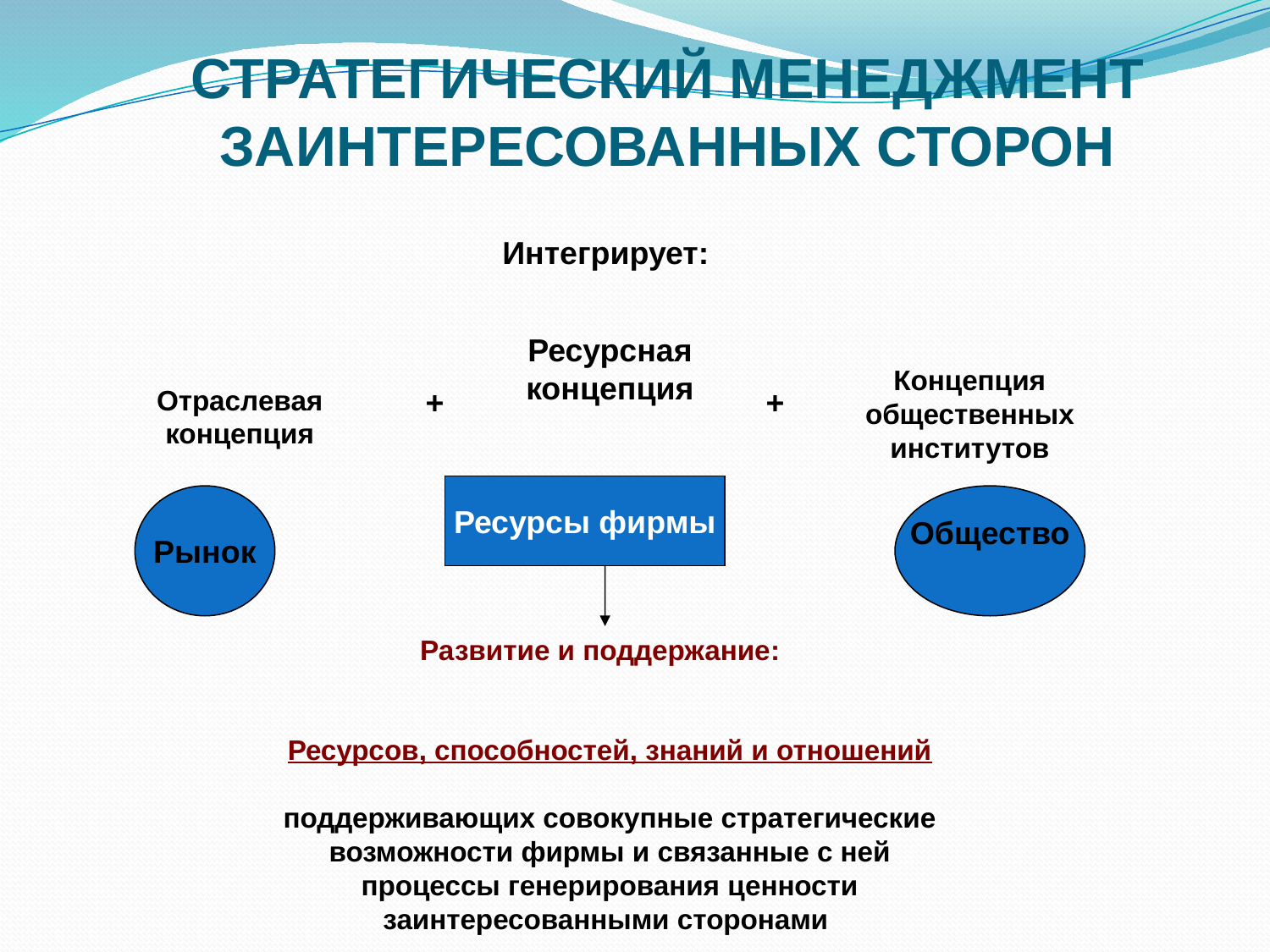

СТРАТЕГИЧЕСКИЙ МЕНЕДЖМЕНТ ЗАИНТЕРЕСОВАННЫХ СТОРОН
Интегрирует:

Ресурсная концепция
Концепция общественных институтов
Отраслевая концепция
+
+
Ресурсы фирмы
Рынок
Рынок
Общество

Развитие и поддержание:
Ресурсов, способностей, знаний и отношений

поддерживающих совокупные стратегические возможности фирмы и связанные с ней процессы генерирования ценности заинтересованными сторонами